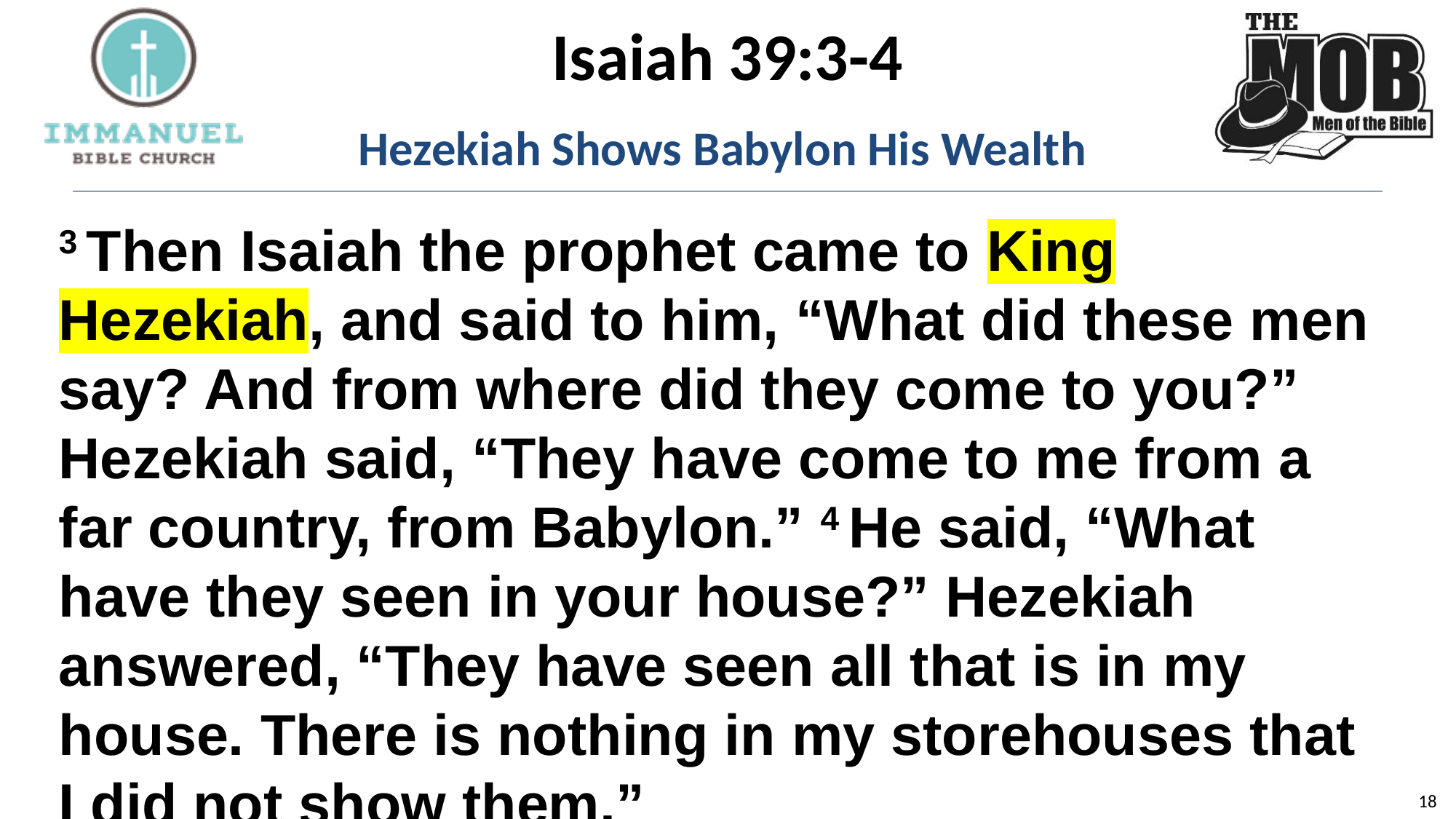

# Isaiah 39:3-4
Hezekiah Shows Babylon His Wealth
3 Then Isaiah the prophet came to King Hezekiah, and said to him, “What did these men say? And from where did they come to you?” Hezekiah said, “They have come to me from a far country, from Babylon.” 4 He said, “What have they seen in your house?” Hezekiah answered, “They have seen all that is in my house. There is nothing in my storehouses that I did not show them.”
18